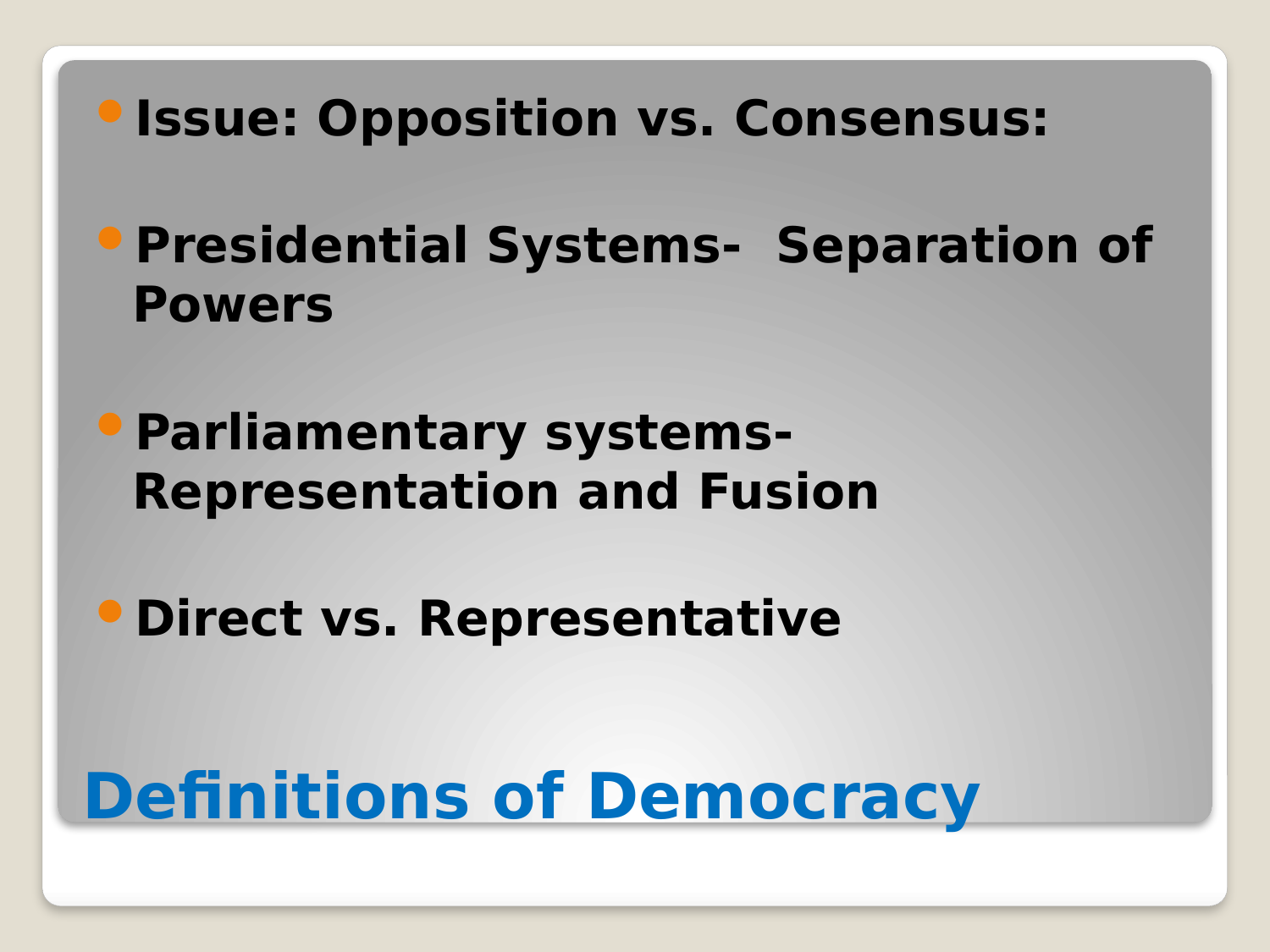

Issue: Opposition vs. Consensus:

Presidential Systems-  Separation of Powers

Parliamentary systems- Representation and Fusion

Direct vs. Representative

# Definitions of Democracy